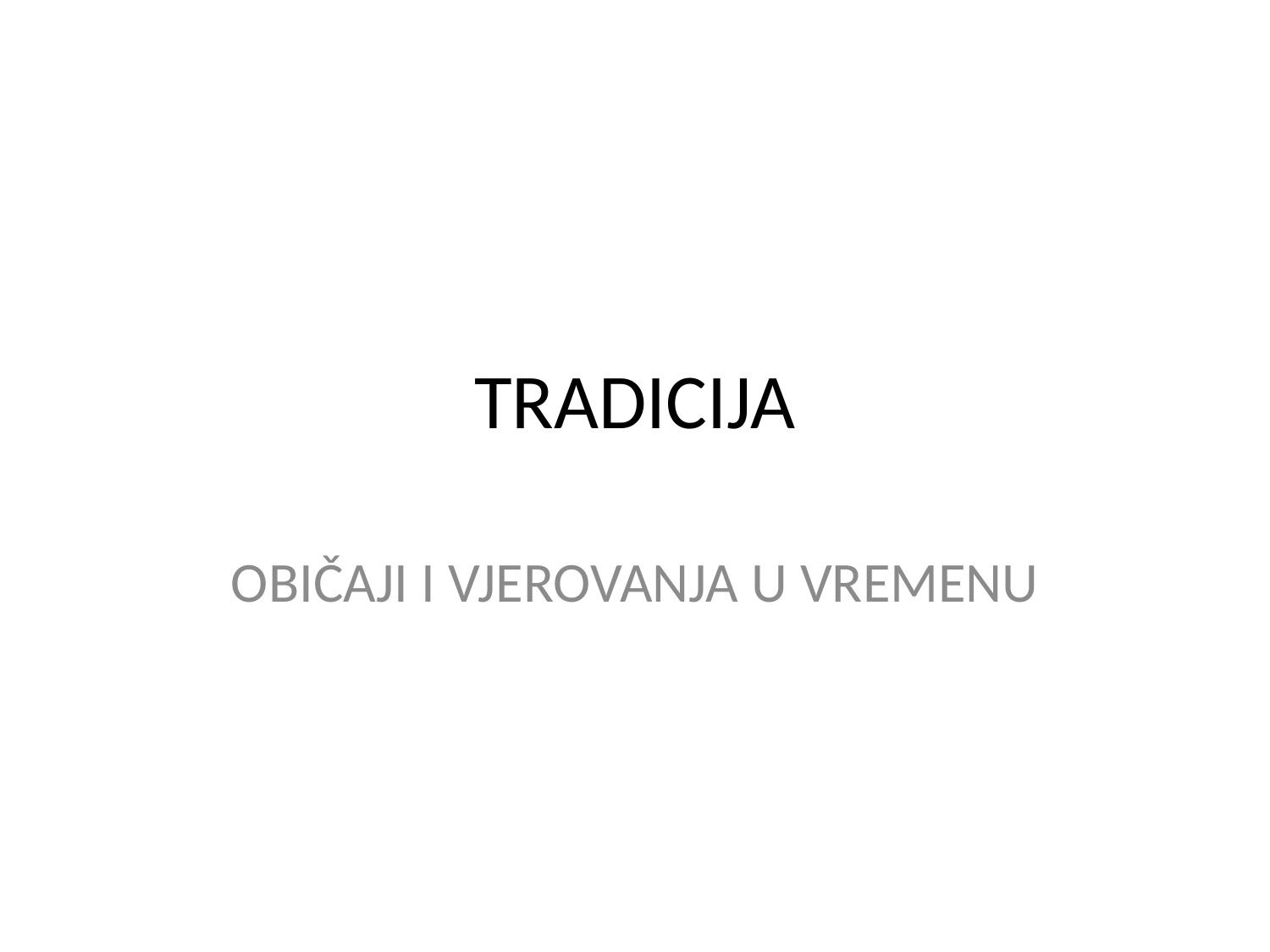

# TRADICIJA
OBIČAJI I VJEROVANJA U VREMENU